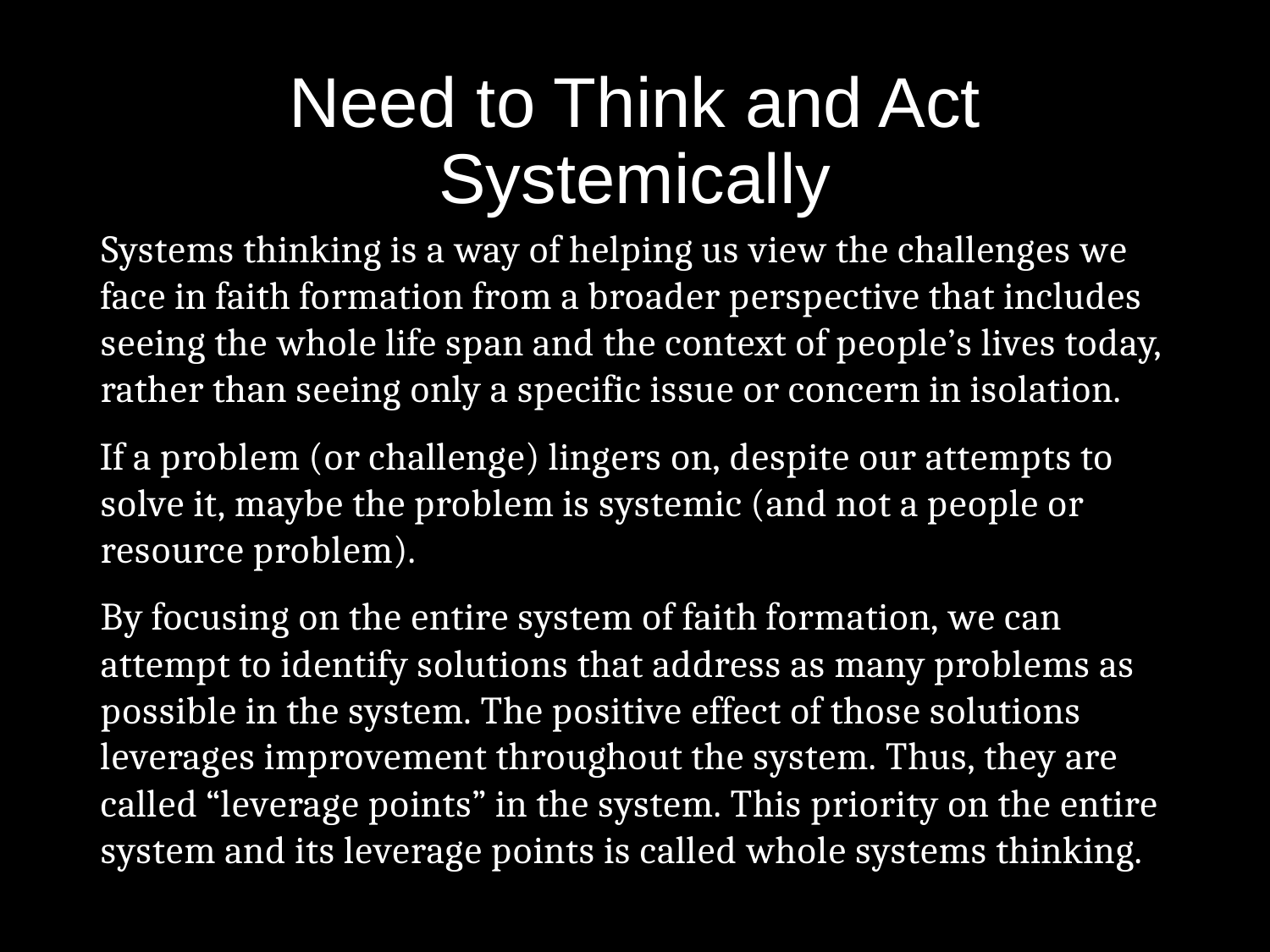

# Need to Think and Act Systemically
Systems thinking is a way of helping us view the challenges we face in faith formation from a broader perspective that includes seeing the whole life span and the context of people’s lives today, rather than seeing only a specific issue or concern in isolation.
If a problem (or challenge) lingers on, despite our attempts to solve it, maybe the problem is systemic (and not a people or resource problem).
By focusing on the entire system of faith formation, we can attempt to identify solutions that address as many problems as possible in the system. The positive effect of those solutions leverages improvement throughout the system. Thus, they are called “leverage points” in the system. This priority on the entire system and its leverage points is called whole systems thinking.